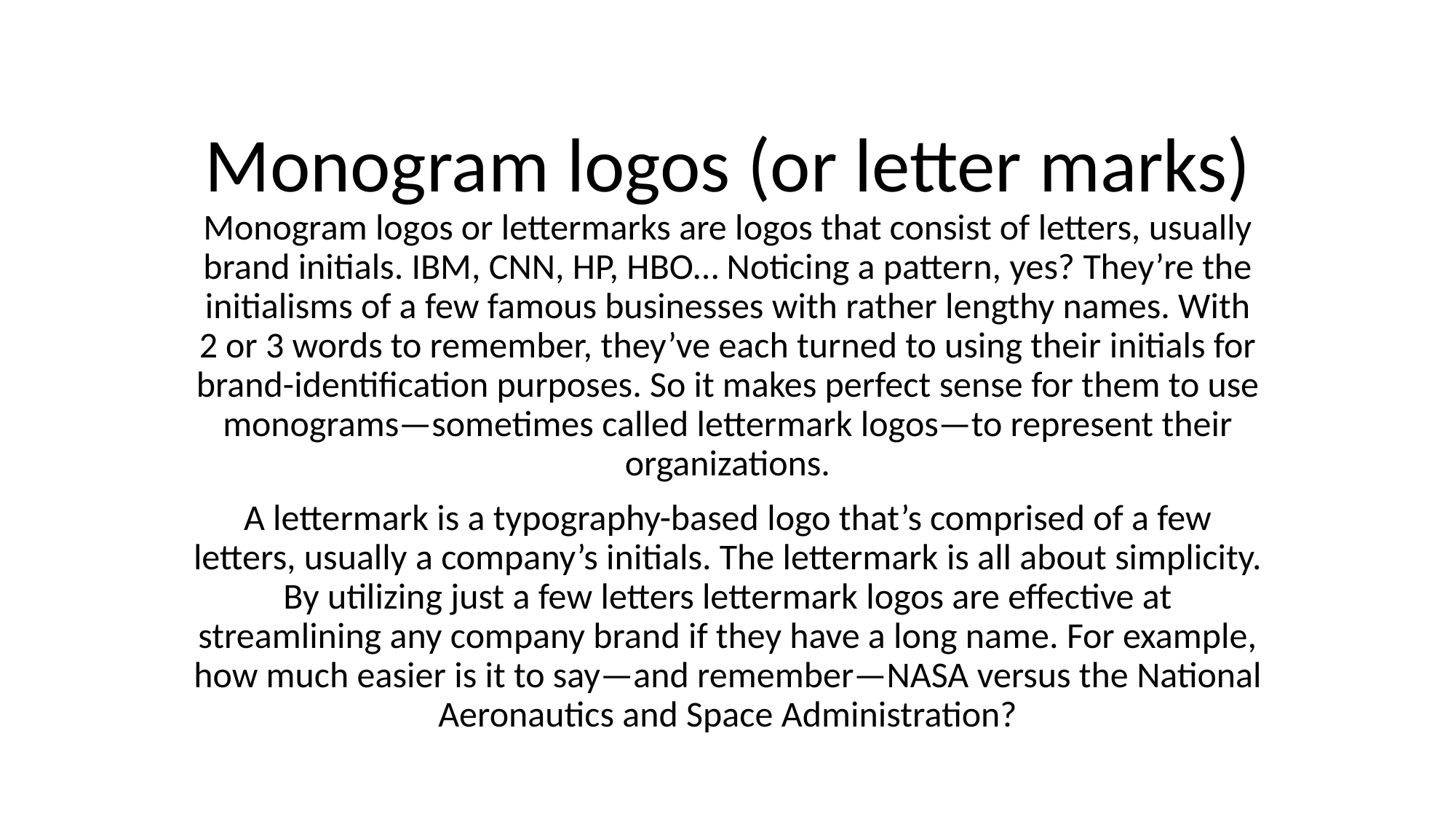

# Monogram logos (or letter marks)
Monogram logos or lettermarks are logos that consist of letters, usually brand initials. IBM, CNN, HP, HBO… Noticing a pattern, yes? They’re the initialisms of a few famous businesses with rather lengthy names. With 2 or 3 words to remember, they’ve each turned to using their initials for brand-identification purposes. So it makes perfect sense for them to use monograms—sometimes called lettermark logos—to represent their organizations.
A lettermark is a typography-based logo that’s comprised of a few letters, usually a company’s initials. The lettermark is all about simplicity. By utilizing just a few letters lettermark logos are effective at streamlining any company brand if they have a long name. For example, how much easier is it to say—and remember—NASA versus the National Aeronautics and Space Administration?